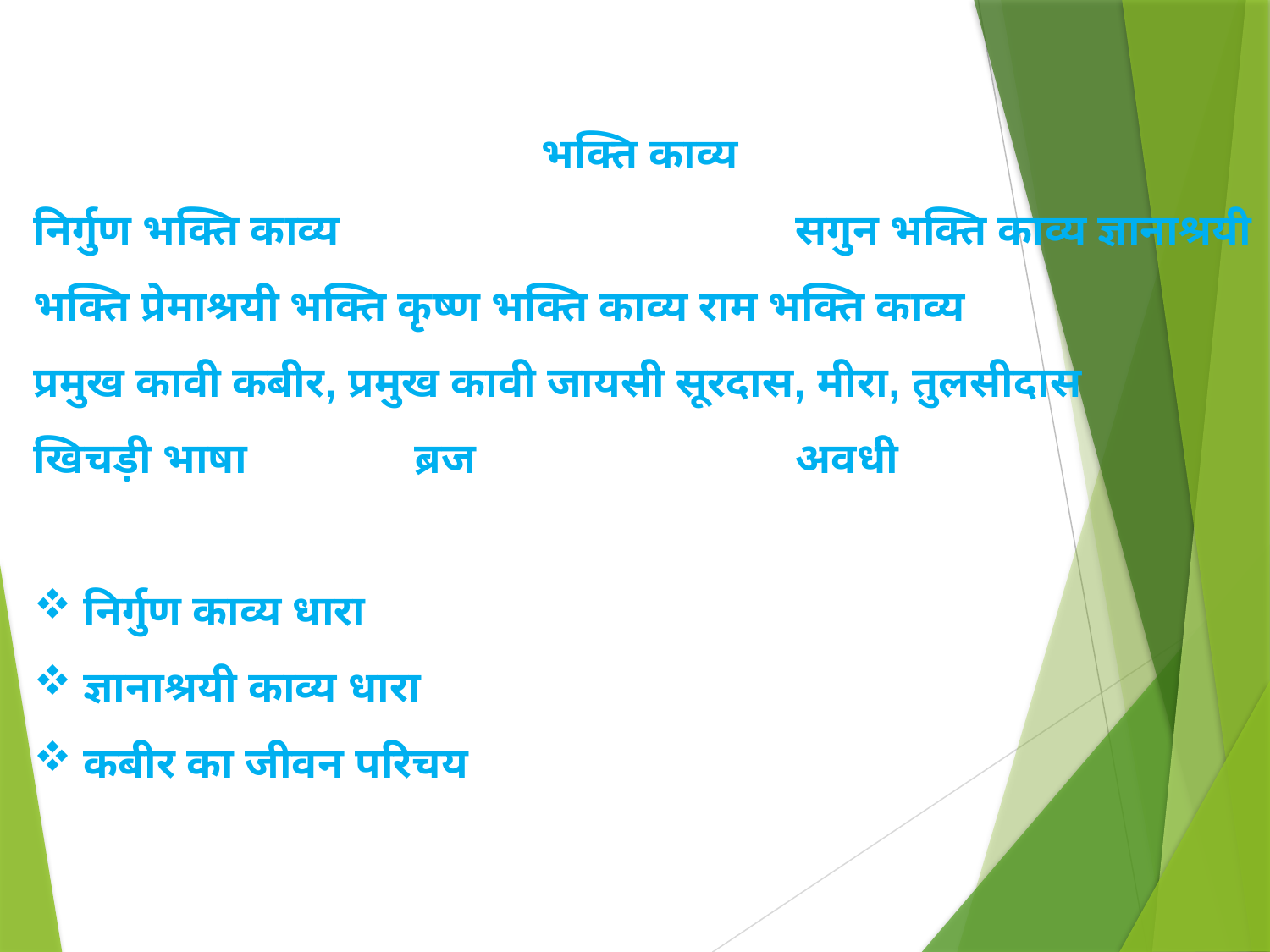

भक्ति काव्य
निर्गुण भक्ति काव्य       			सगुन भक्ति काव्य ज्ञानाश्रयी भक्ति प्रेमाश्रयी भक्ति कृष्ण भक्ति काव्य राम भक्ति काव्य
प्रमुख कावी कबीर, प्रमुख कावी जायसी सूरदास, मीरा, तुलसीदास
खिचड़ी भाषा 	 	ब्रज 			अवधी

 निर्गुण काव्य धारा
 ज्ञानाश्रयी काव्य धारा
 कबीर का जीवन परिचय